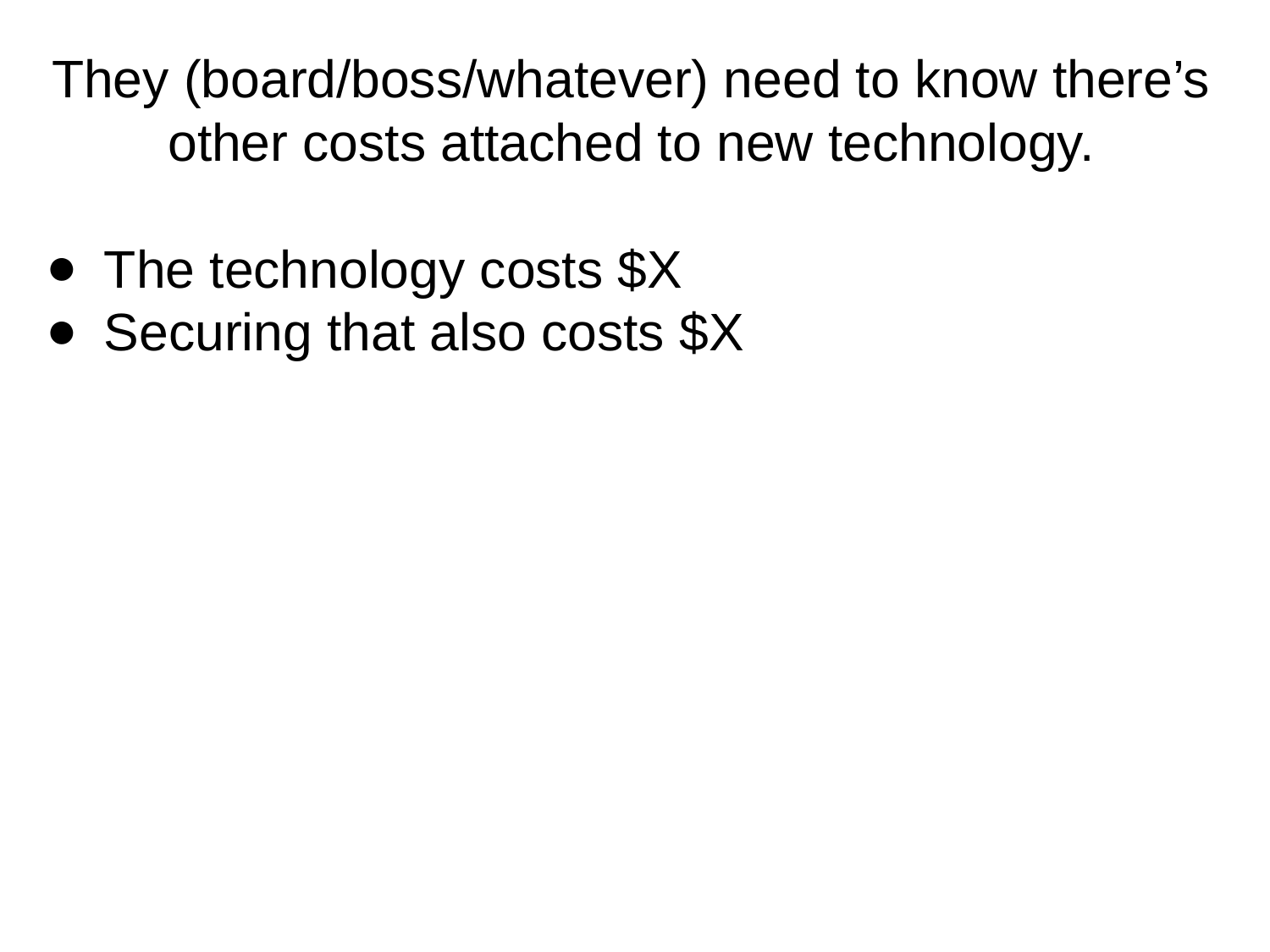

They (board/boss/whatever) need to know there’s other costs attached to new technology.

The technology costs $X
Securing that also costs $X